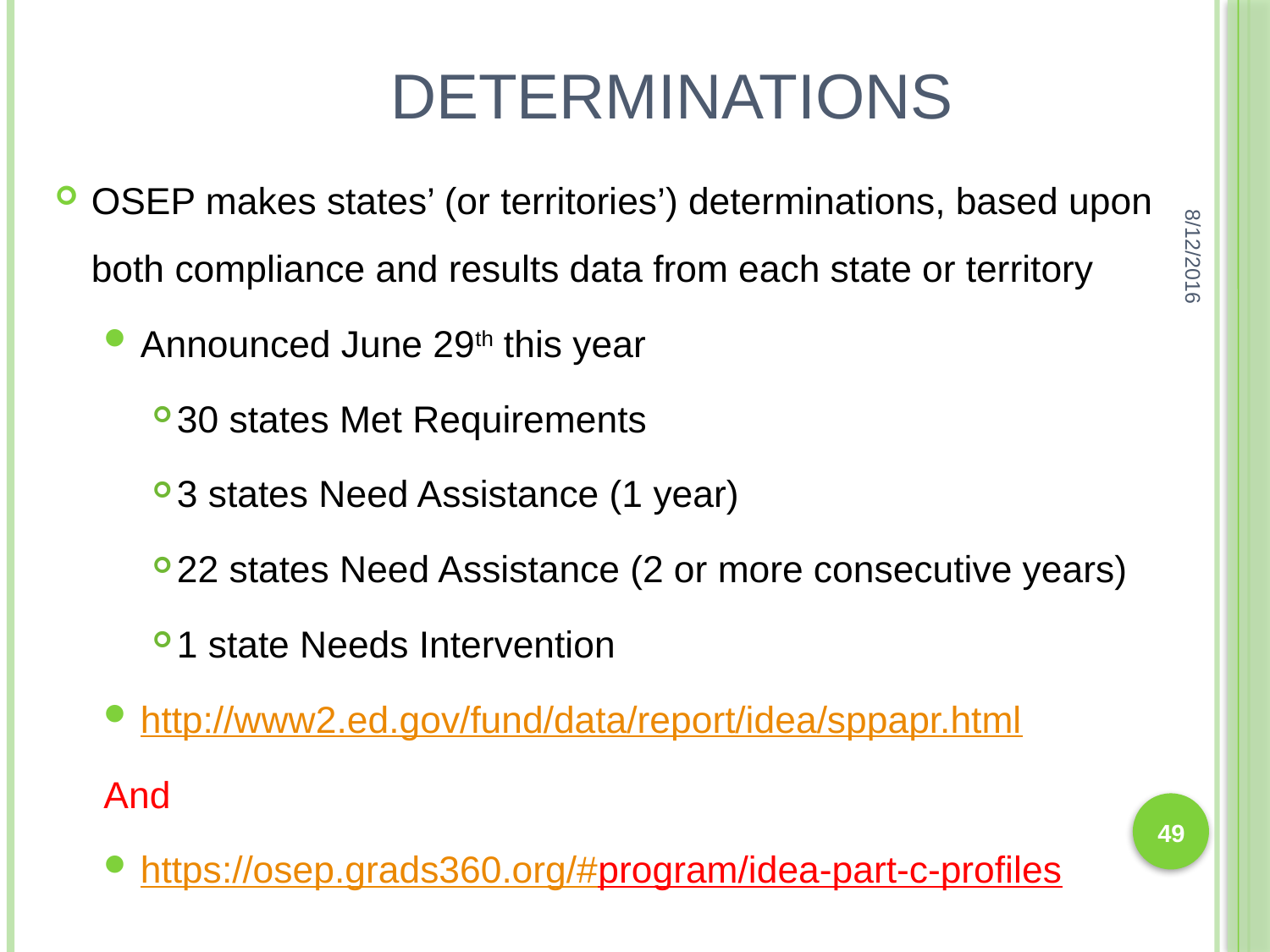

# Determinations
OSEP makes states’ (or territories’) determinations, based upon both compliance and results data from each state or territory
Announced June 29th this year
30 states Met Requirements
3 states Need Assistance (1 year)
22 states Need Assistance (2 or more consecutive years)
1 state Needs Intervention
http://www2.ed.gov/fund/data/report/idea/sppapr.html
And
https://osep.grads360.org/#program/idea-part-c-profiles
8/12/2016
49